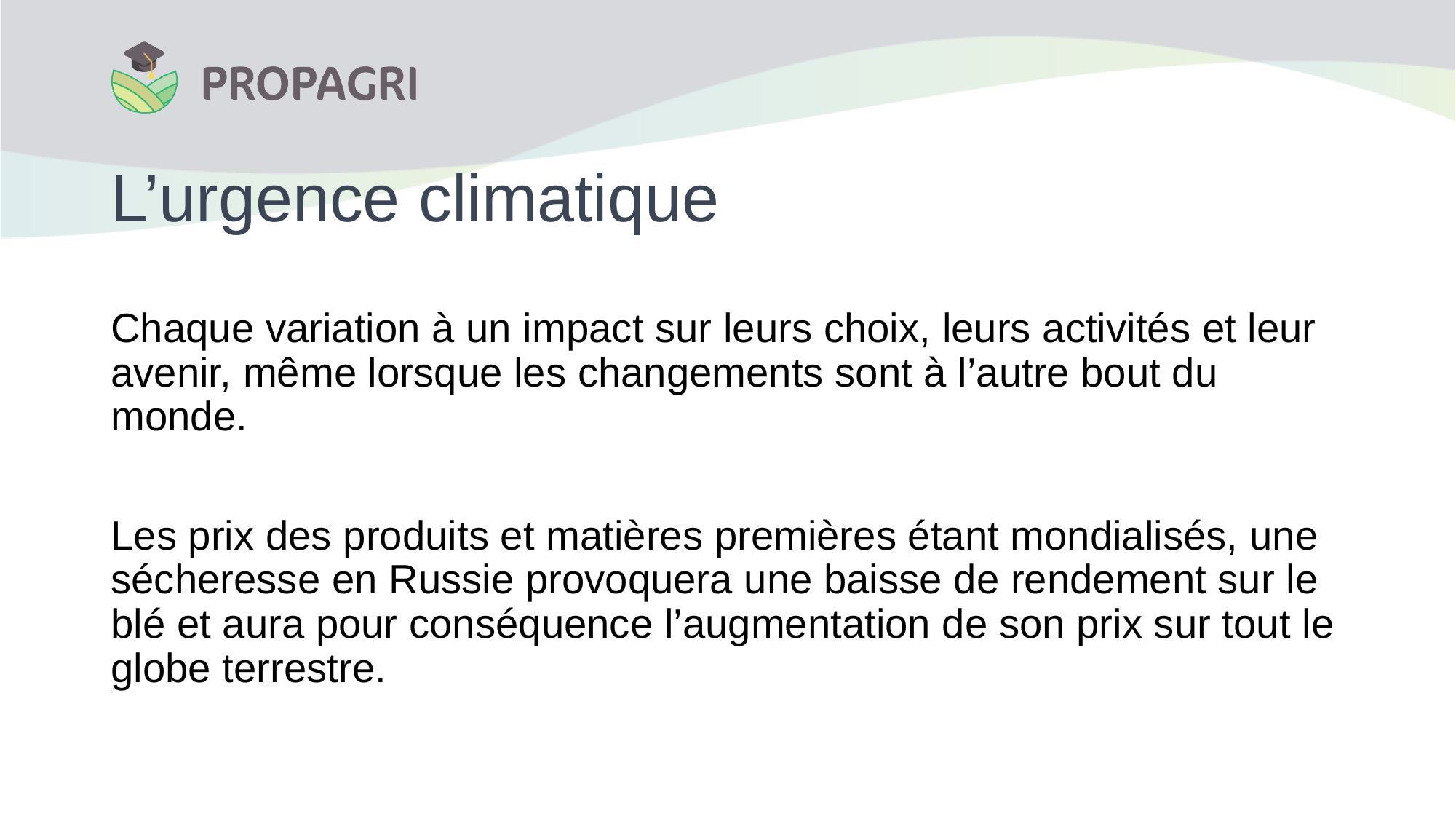

# L’urgence climatique

Chaque variation à un impact sur leurs choix, leurs activités et leur avenir, même lorsque les changements sont à l’autre bout du monde.

Les prix des produits et matières premières étant mondialisés, une sécheresse en Russie provoquera une baisse de rendement sur le blé et aura pour conséquence l’augmentation de son prix sur tout le globe terrestre.